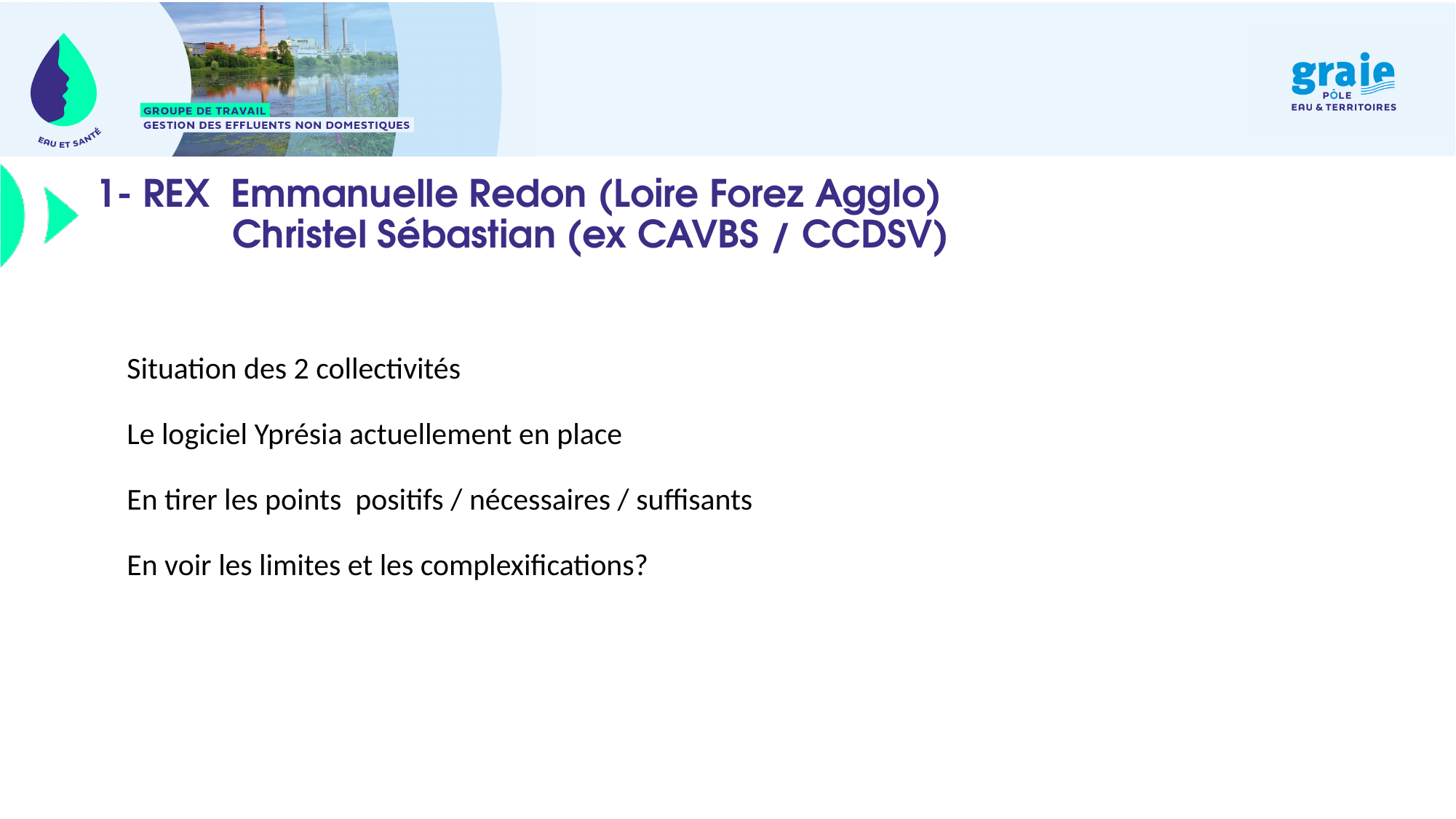

# 1- REX  Emmanuelle Redon (Loire Forez Agglo)
             Christel Sébastian (ex CAVBS / CCDSV)
Situation des 2 collectivités

Le logiciel Yprésia actuellement en place

En tirer les points  positifs / nécessaires / suffisants

En voir les limites et les complexifications?